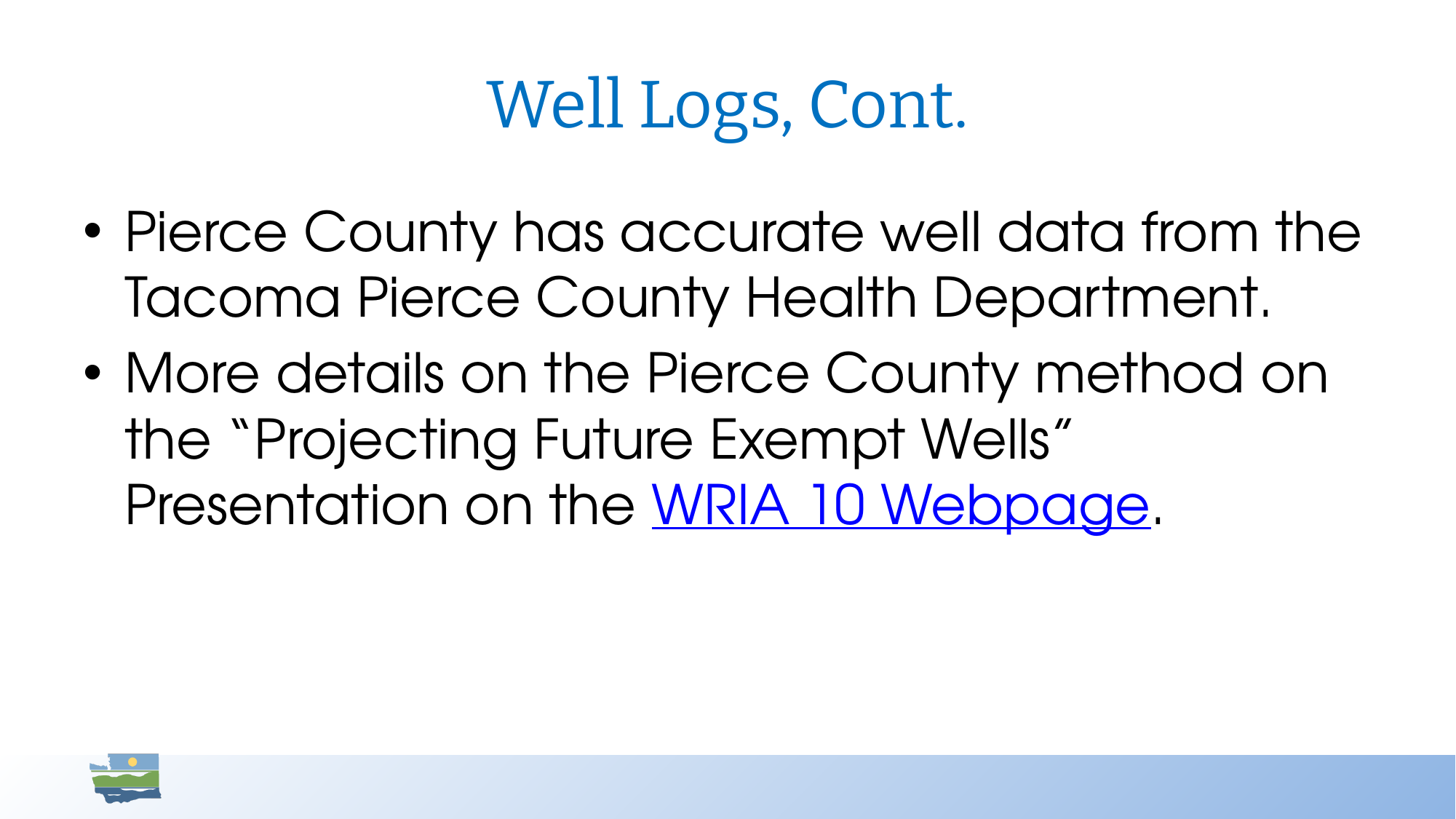

# Well Logs, Cont.
Pierce County has accurate well data from the Tacoma Pierce County Health Department.
More details on the Pierce County method on the “Projecting Future Exempt Wells” Presentation on the WRIA 10 Webpage.